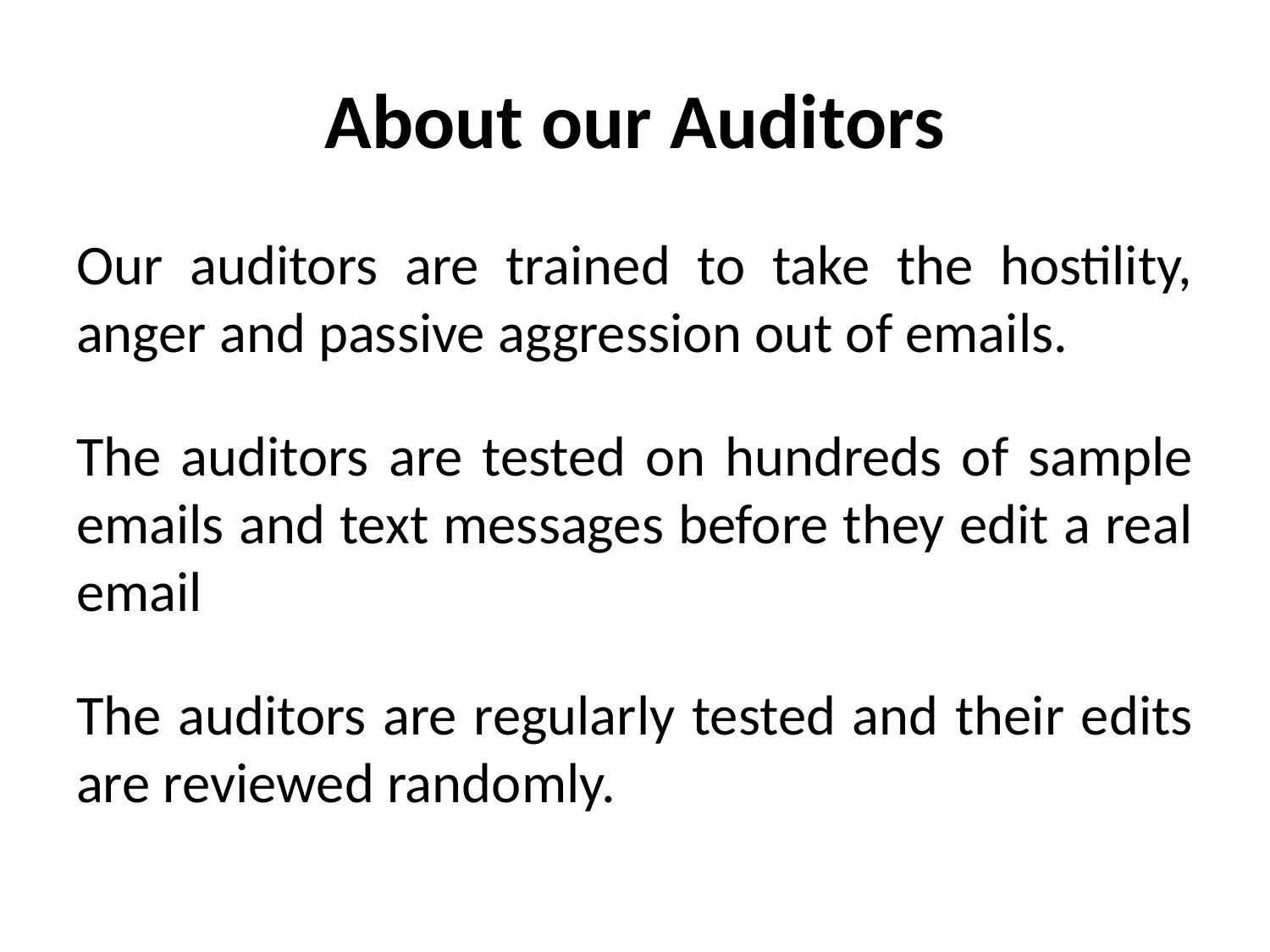

# About our Auditors
Our auditors are trained to take the hostility, anger and passive aggression out of emails.

The auditors are tested on hundreds of sample emails and text messages before they edit a real email

The auditors are regularly tested and their edits are reviewed randomly.